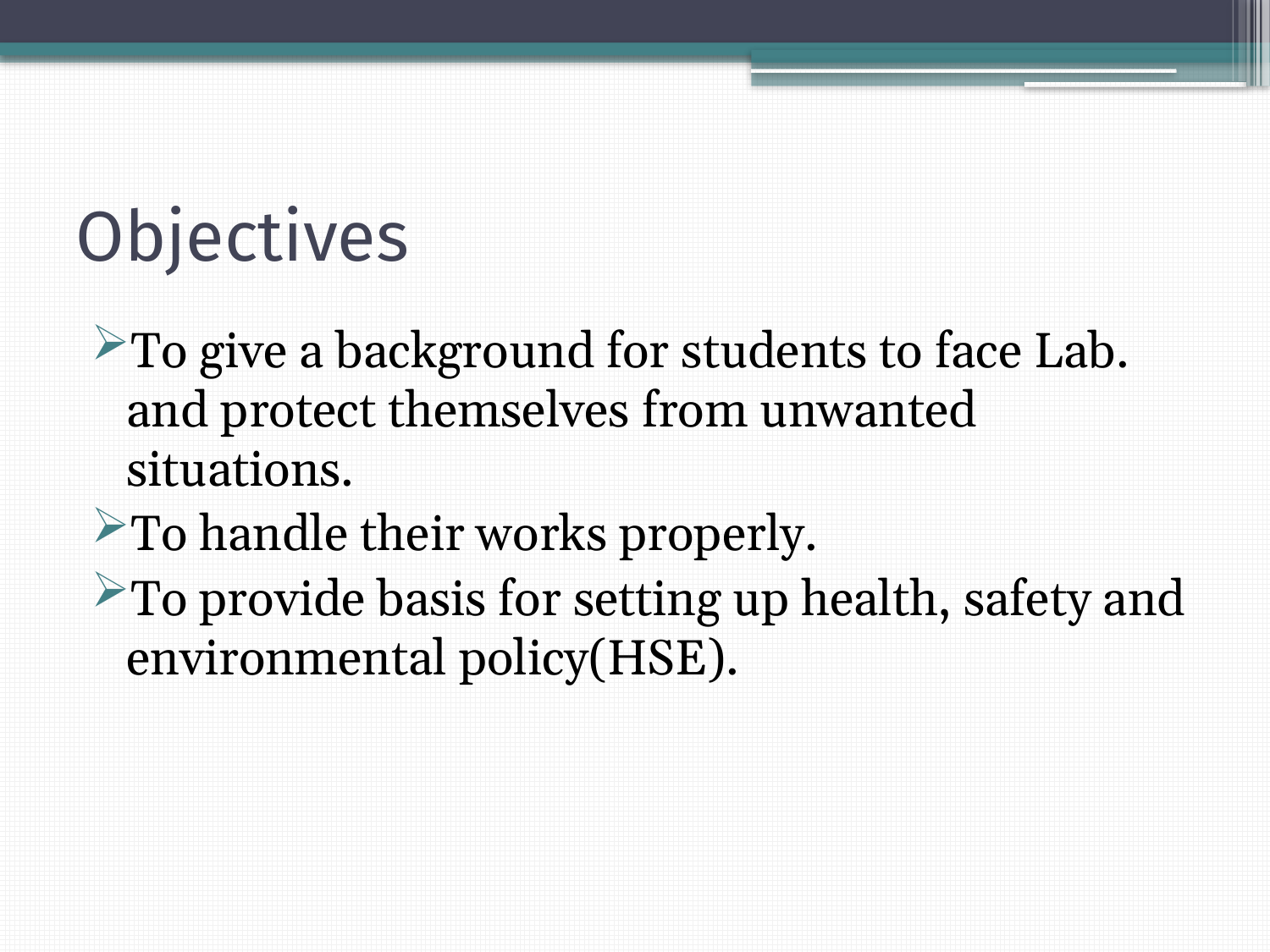

# Objectives
To give a background for students to face Lab. and protect themselves from unwanted situations.
To handle their works properly.
To provide basis for setting up health, safety and environmental policy(HSE).